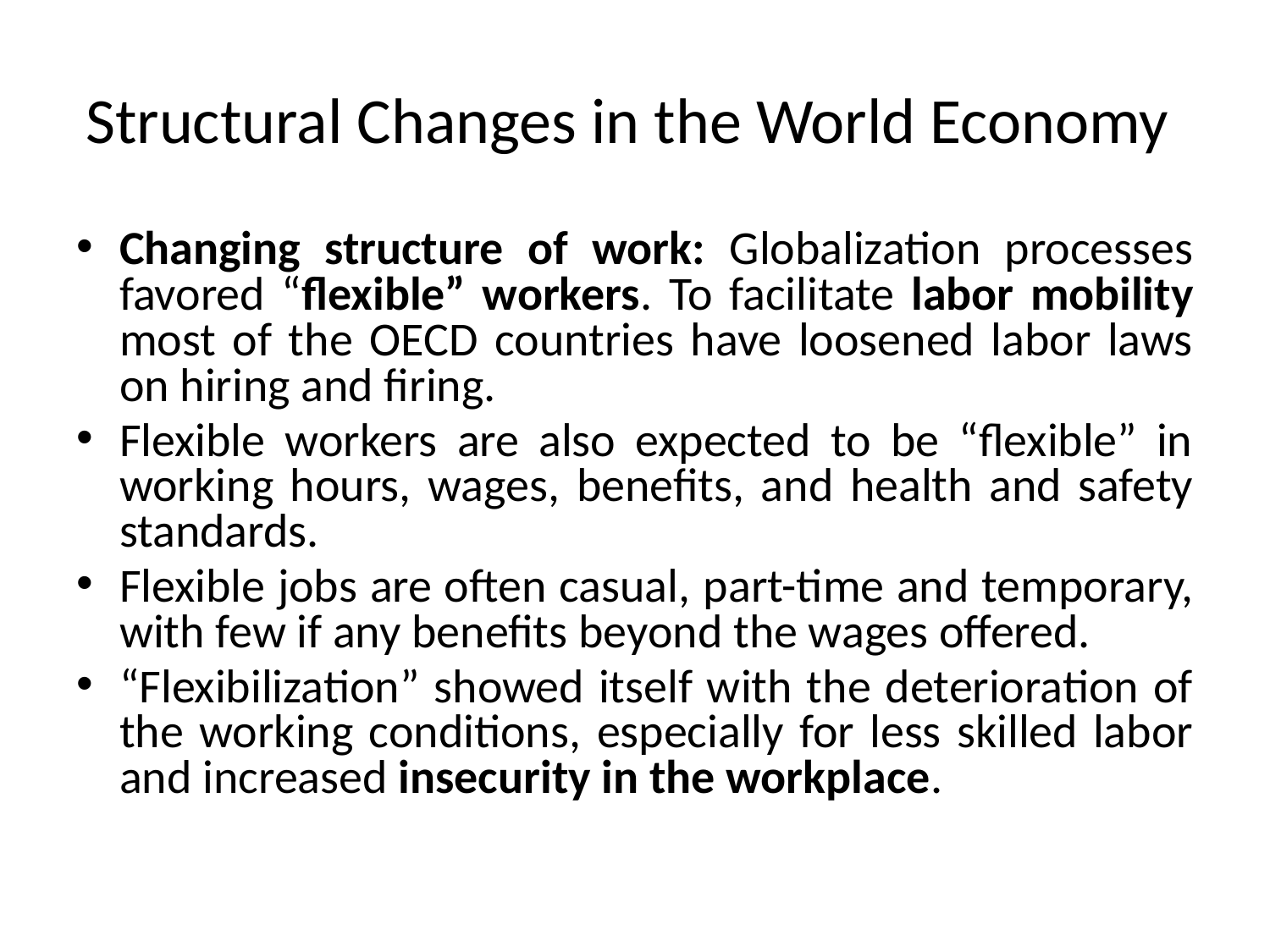

# Structural Changes in the World Economy
Changing structure of work: Globalization processes favored “flexible” workers. To facilitate labor mobility most of the OECD countries have loosened labor laws on hiring and firing.
Flexible workers are also expected to be “flexible” in working hours, wages, benefits, and health and safety standards.
Flexible jobs are often casual, part-time and temporary, with few if any benefits beyond the wages offered.
“Flexibilization” showed itself with the deterioration of the working conditions, especially for less skilled labor and increased insecurity in the workplace.